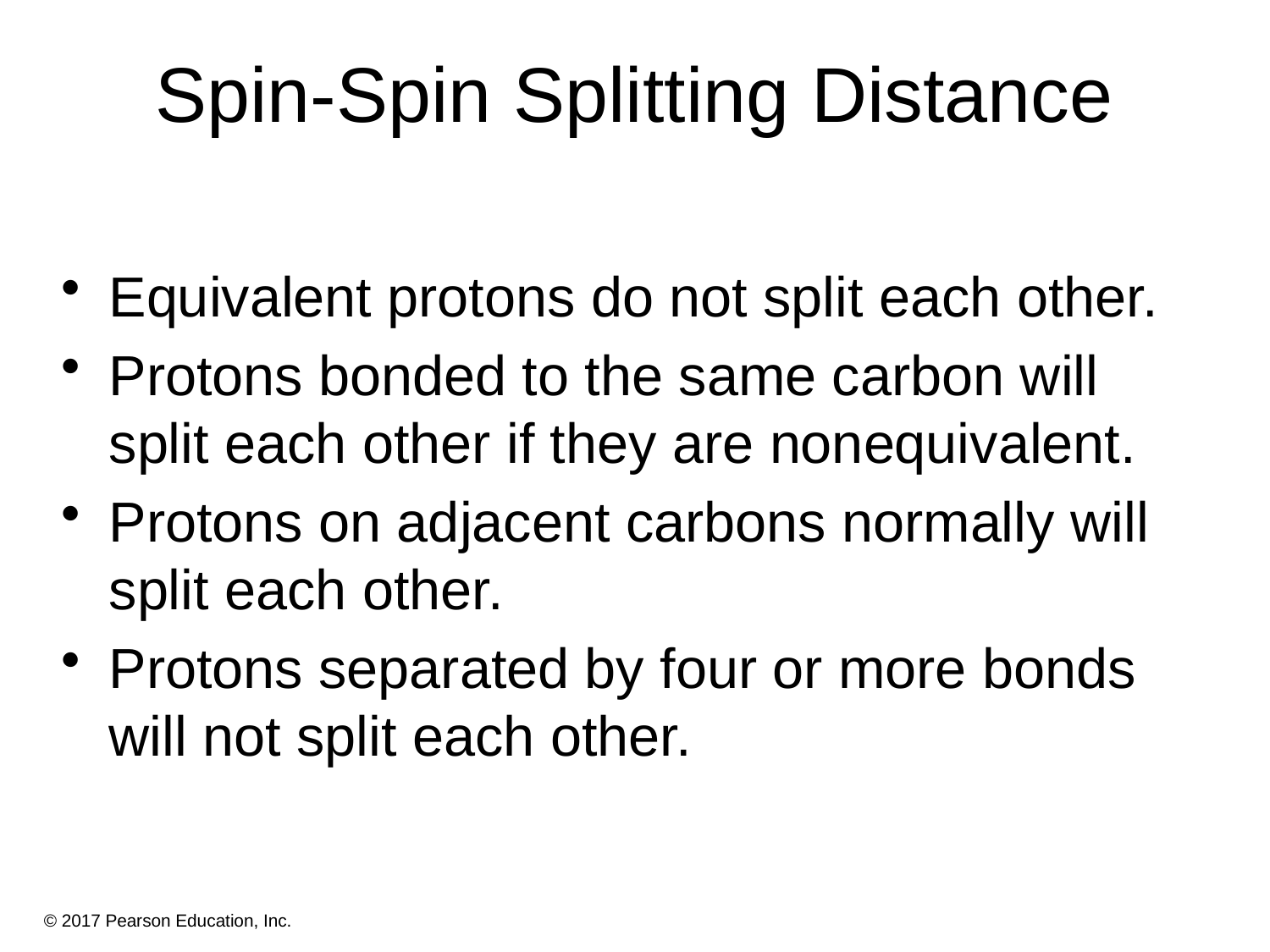

# Spin-Spin Splitting Distance
Equivalent protons do not split each other.
Protons bonded to the same carbon will split each other if they are nonequivalent.
Protons on adjacent carbons normally will split each other.
Protons separated by four or more bonds will not split each other.